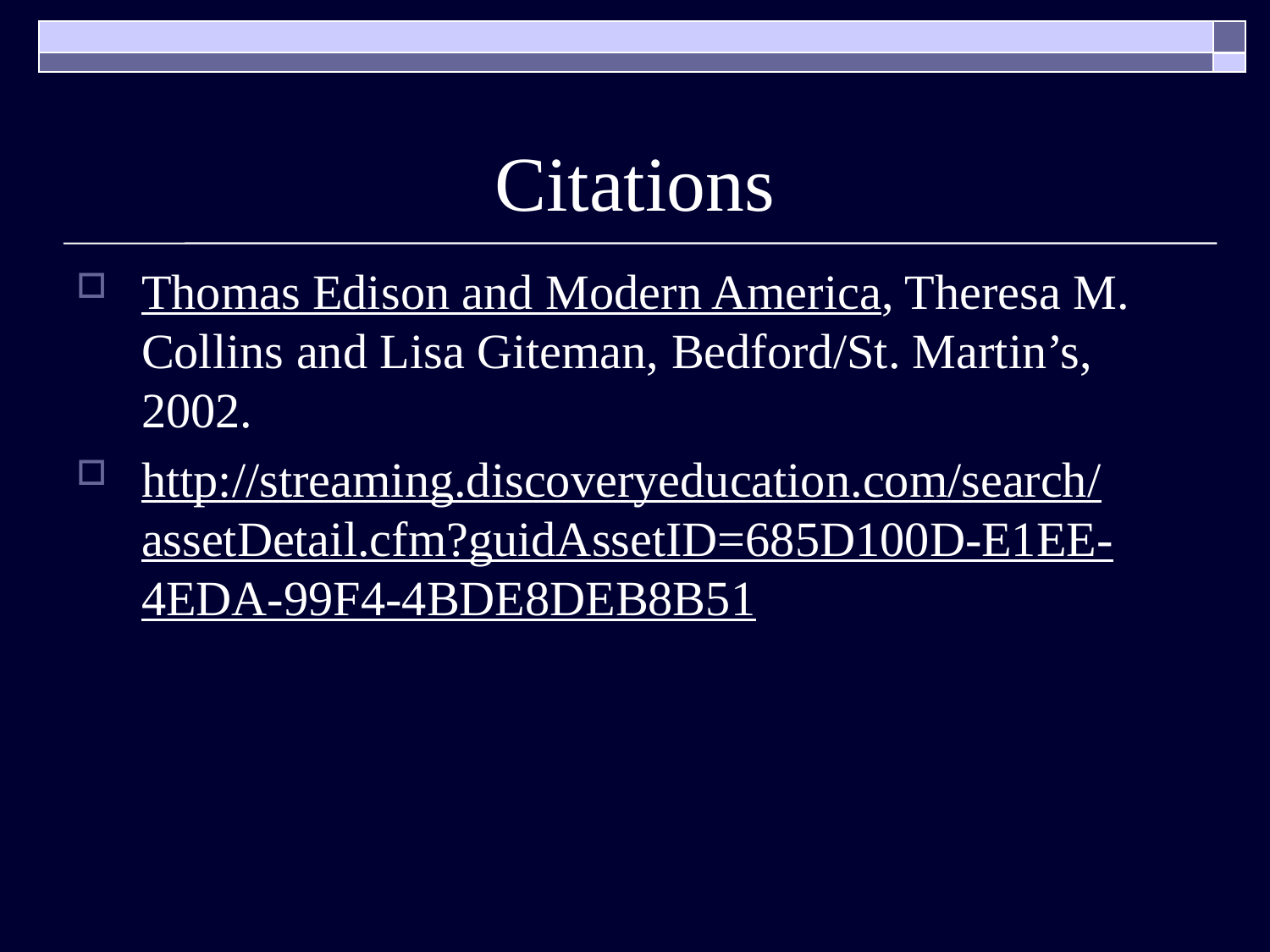

# Citations
Thomas Edison and Modern America, Theresa M. Collins and Lisa Giteman, Bedford/St. Martin’s, 2002.
http://streaming.discoveryeducation.com/search/assetDetail.cfm?guidAssetID=685D100D-E1EE-4EDA-99F4-4BDE8DEB8B51